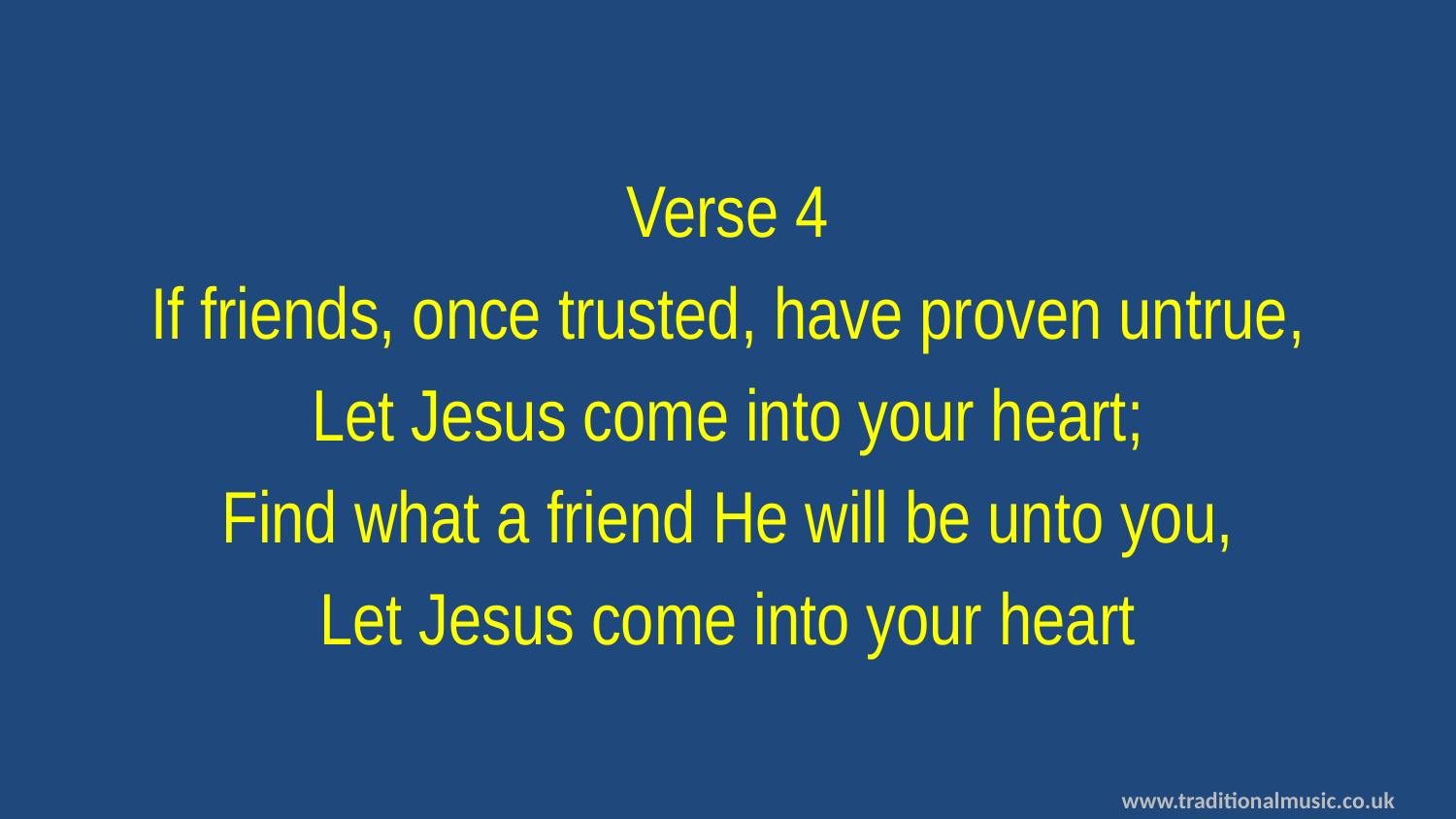

Verse 4
If friends, once trusted, have proven untrue,
Let Jesus come into your heart;
Find what a friend He will be unto you,
Let Jesus come into your heart